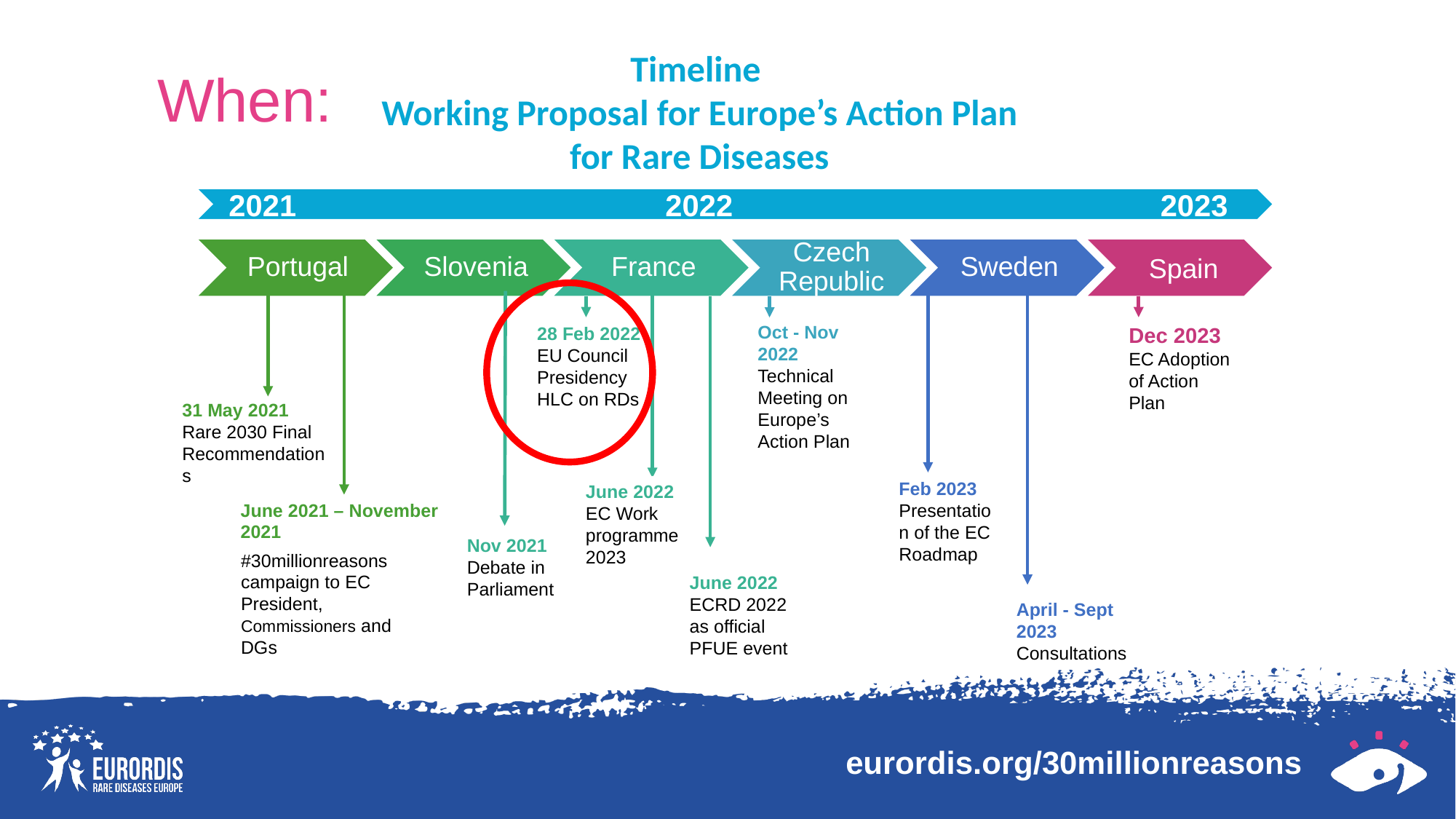

Timeline
Working Proposal for Europe’s Action Plan for Rare Diseases
When:
 2021				 2022			       	        2023
 Spain

Portugal

Slovenia

France

Czech Republic

Sweden

Oct - Nov 2022
Technical Meeting on Europe’s Action Plan
Dec 2023
EC Adoption of Action Plan
28 Feb 2022
EU Council Presidency HLC on RDs
31 May 2021
Rare 2030 Final Recommendations
Feb 2023
Presentation of the EC Roadmap
June 2022
EC Work programme 2023
June 2021 – November 2021
#30millionreasons campaign to EC President, Commissioners and DGs
Nov 2021
Debate in Parliament
June 2022
ECRD 2022 as official PFUE event
April - Sept 2023
Consultations